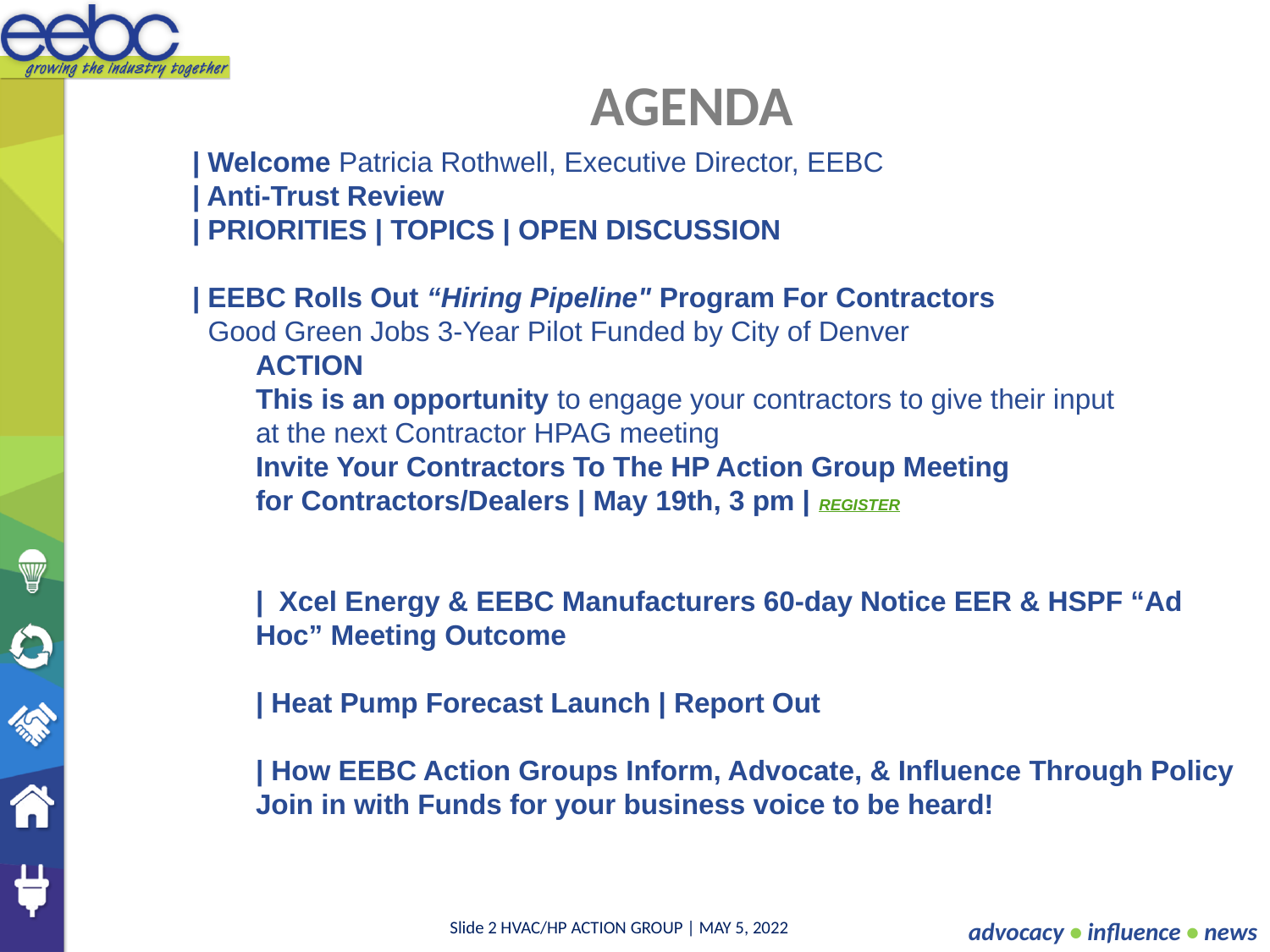

AGENDA
| Welcome Patricia Rothwell, Executive Director, EEBC
| Anti-Trust Review
| PRIORITIES | TOPICS | OPEN DISCUSSION

| EEBC Rolls Out “Hiring Pipeline" Program For Contractors
  Good Green Jobs 3-Year Pilot Funded by City of Denver
ACTION
This is an opportunity to engage your contractors to give their input
at the next Contractor HPAG meeting
Invite Your Contractors To The HP Action Group Meeting
for Contractors/Dealers | May 19th, 3 pm | REGISTER

|  Xcel Energy & EEBC Manufacturers 60-day Notice EER & HSPF “Ad Hoc” Meeting Outcome

| Heat Pump Forecast Launch | Report Out

| How EEBC Action Groups Inform, Advocate, & Influence Through Policy
Join in with Funds for your business voice to be heard!

advocacy • influence • news
Slide 2 HVAC/HP ACTION GROUP | MAY 5, 2022